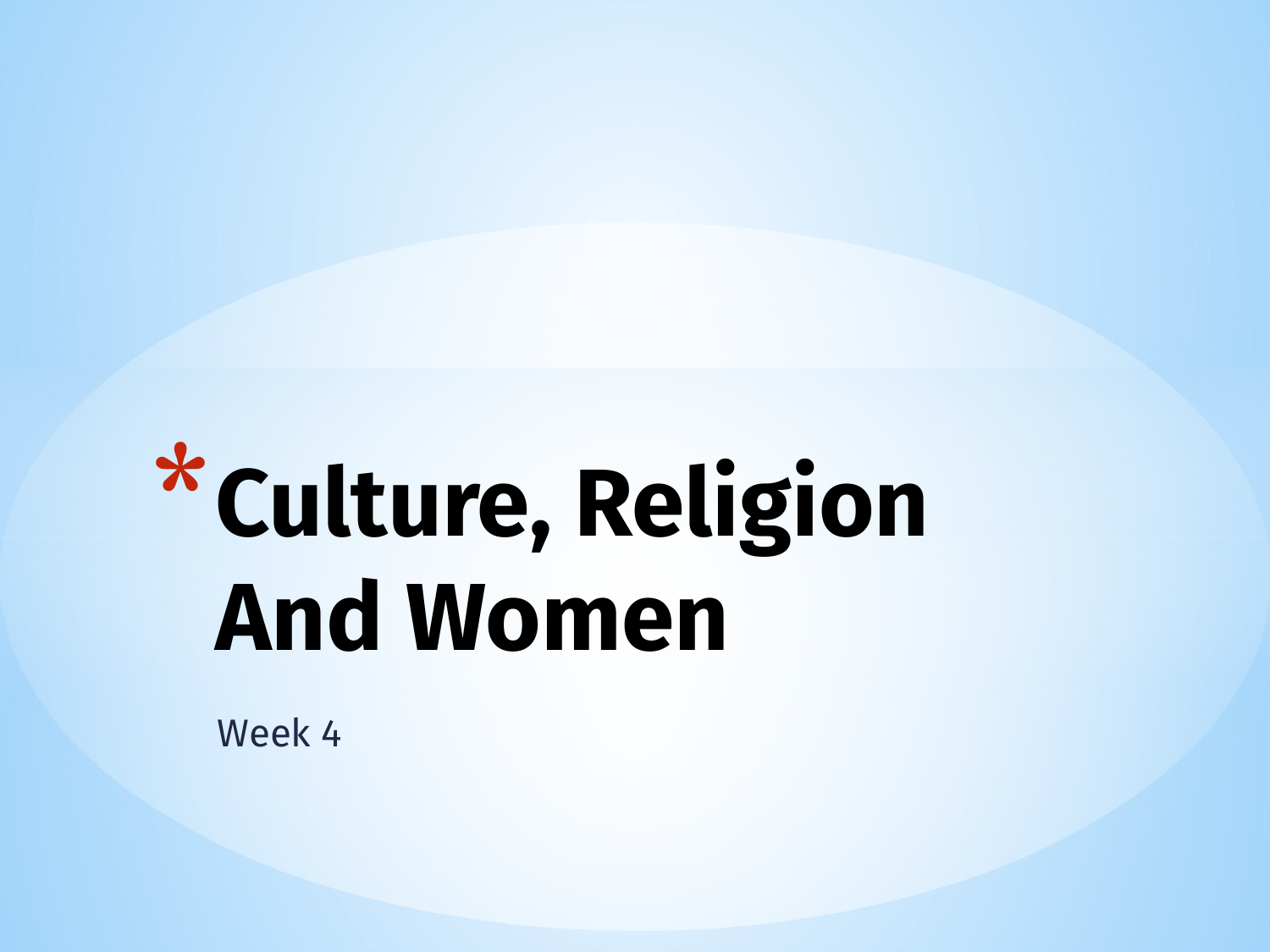

# Culture, Religion And Women
Week 4